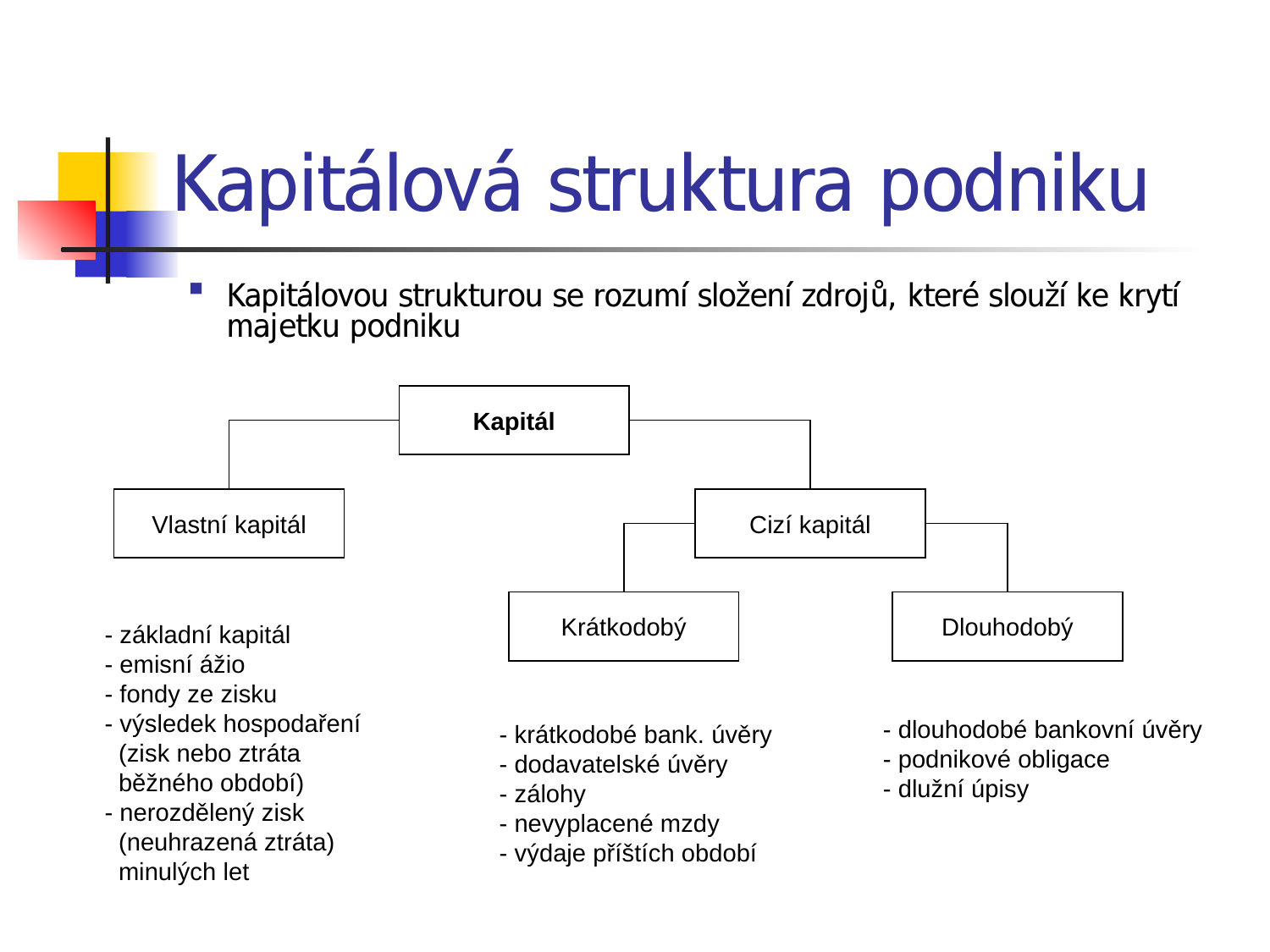

# Kapitálová struktura podniku
Kapitálovou strukturou se rozumí složení zdrojů, které slouží ke krytí majetku podniku
Kapitál
Vlastní kapitál
Cizí kapitál
- základní kapitál
- emisní ážio
- fondy ze zisku
- výsledek hospodaření
  (zisk nebo ztráta
  běžného období)
- nerozdělený zisk
  (neuhrazená ztráta)
  minulých let
Krátkodobý
Dlouhodobý
- krátkodobé bank. úvěry
- dodavatelské úvěry
- zálohy
- nevyplacené mzdy
- výdaje příštích období
- dlouhodobé bankovní úvěry
- podnikové obligace
- dlužní úpisy